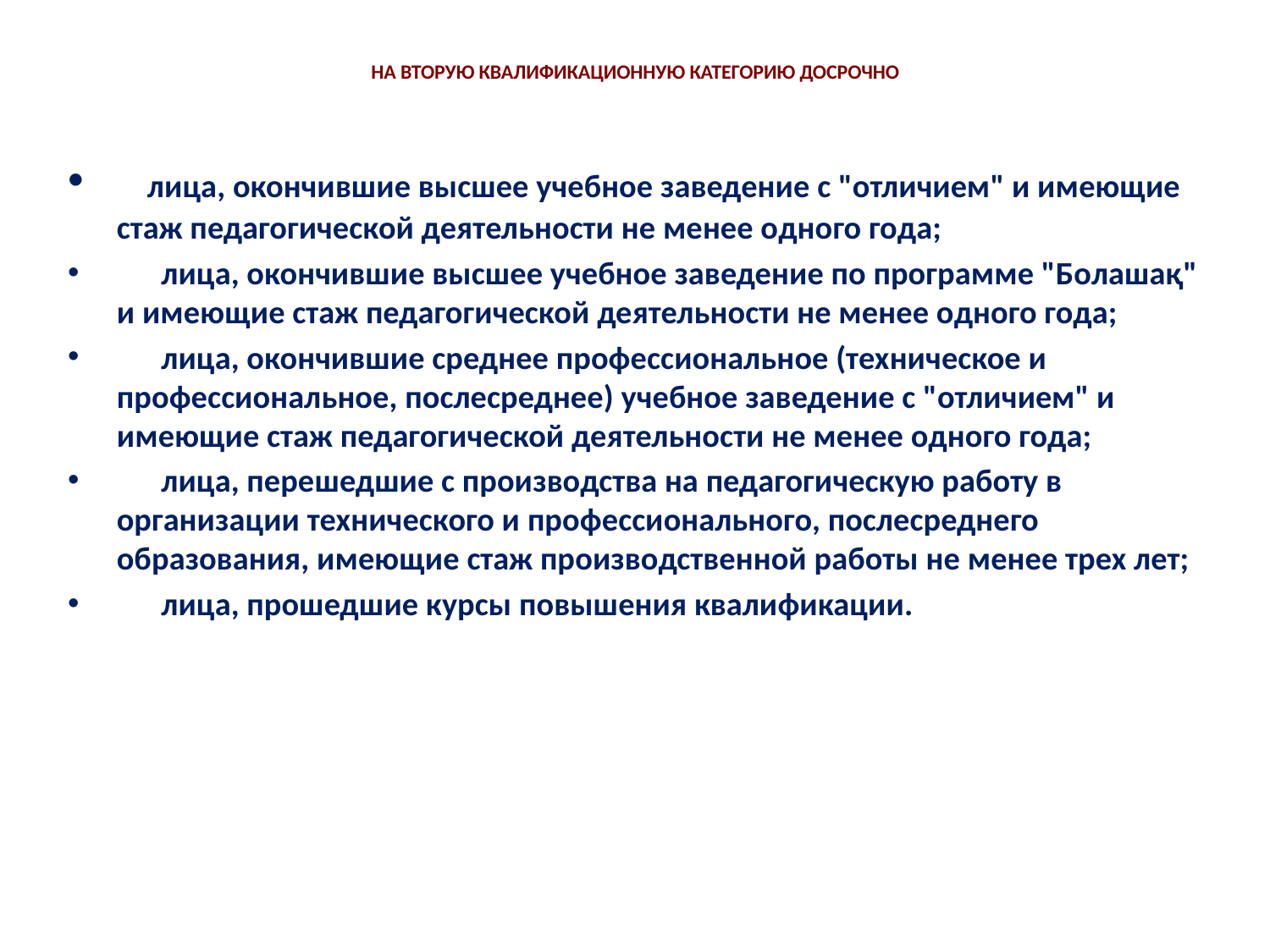

# на вторую квалификационную категорию ДОСРОЧНО
   лица, окончившие высшее учебное заведение с "отличием" и имеющие стаж педагогической деятельности не менее одного года;
      лица, окончившие высшее учебное заведение по программе "Болашақ" и имеющие стаж педагогической деятельности не менее одного года;
      лица, окончившие среднее профессиональное (техническое и профессиональное, послесреднее) учебное заведение с "отличием" и имеющие стаж педагогической деятельности не менее одного года;
      лица, перешедшие с производства на педагогическую работу в организации технического и профессионального, послесреднего образования, имеющие стаж производственной работы не менее трех лет;
      лица, прошедшие курсы повышения квалификации.